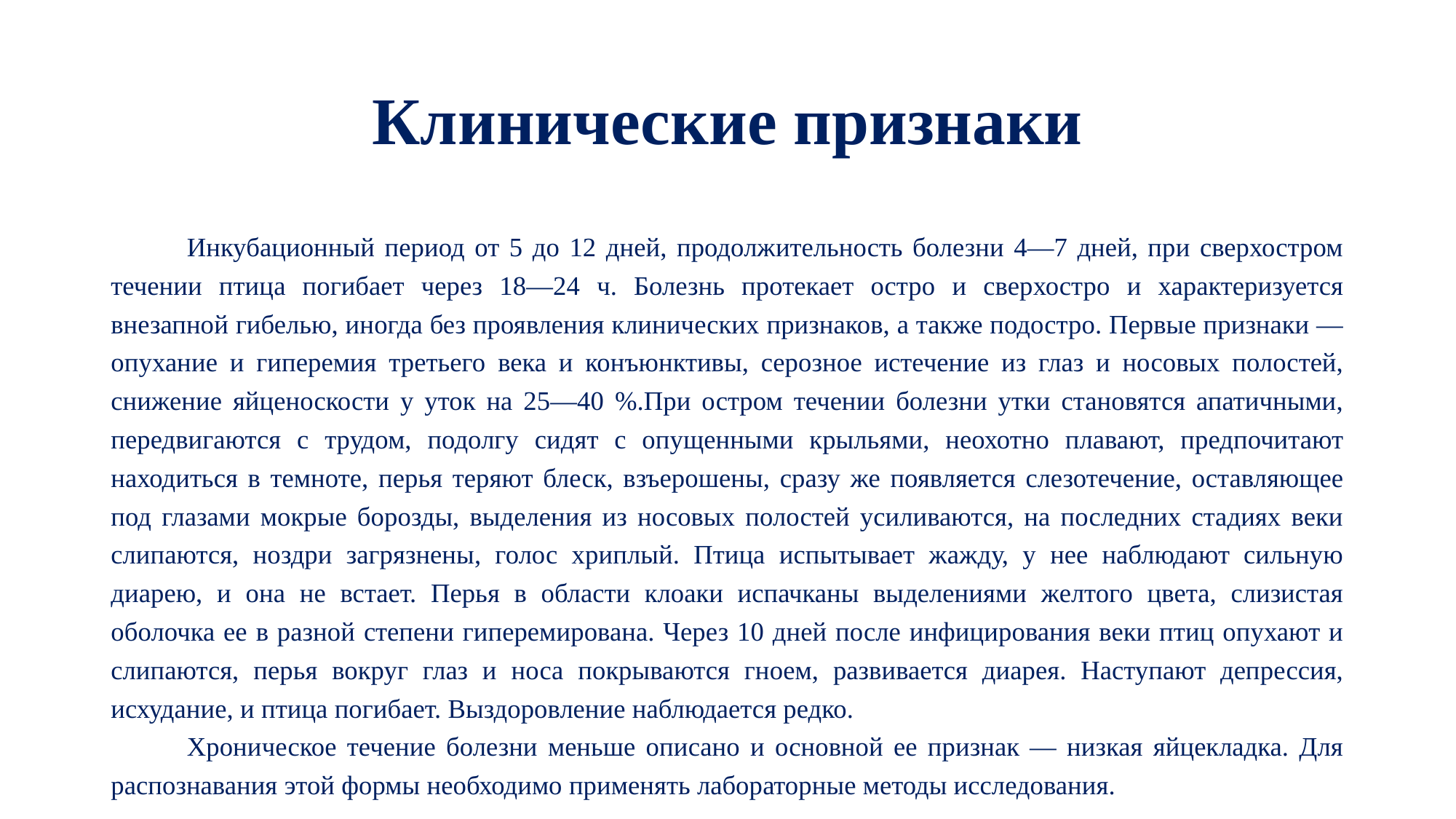

# Клинические признаки
Инкубационный период от 5 до 12 дней, продолжительность болезни 4—7 дней, при сверхостром течении птица погибает через 18—24 ч. Болезнь протекает остро и сверхостро и характеризуется внезапной гибелью, иногда без проявления клинических признаков, а также подостро. Первые признаки — опухание и гиперемия третьего века и конъюнктивы, серозное истечение из глаз и носовых полостей, снижение яйценоскости у уток на 25—40 %.При остром течении болезни утки становятся апатичными, передвигаются с трудом, подолгу сидят с опущенными крыльями, неохотно плавают, предпочитают находиться в темноте, перья теряют блеск, взъерошены, сразу же появляется слезотечение, оставляющее под глазами мокрые борозды, выделения из носовых полостей усиливаются, на последних стадиях веки слипаются, ноздри загрязнены, голос хриплый. Птица испытывает жажду, у нее наблюдают сильную диарею, и она не встает. Перья в области клоаки испачканы выделениями желтого цвета, слизистая оболочка ее в разной степени гиперемирована. Через 10 дней после инфицирования веки птиц опухают и слипаются, перья вокруг глаз и носа покрываются гноем, развивается диарея. Наступают депрессия, исхудание, и птица погибает. Выздоровление наблюдается редко.
Хроническое течение болезни меньше описано и основной ее признак — низкая яйцекладка. Для распознавания этой формы необходимо применять лабораторные методы исследования.